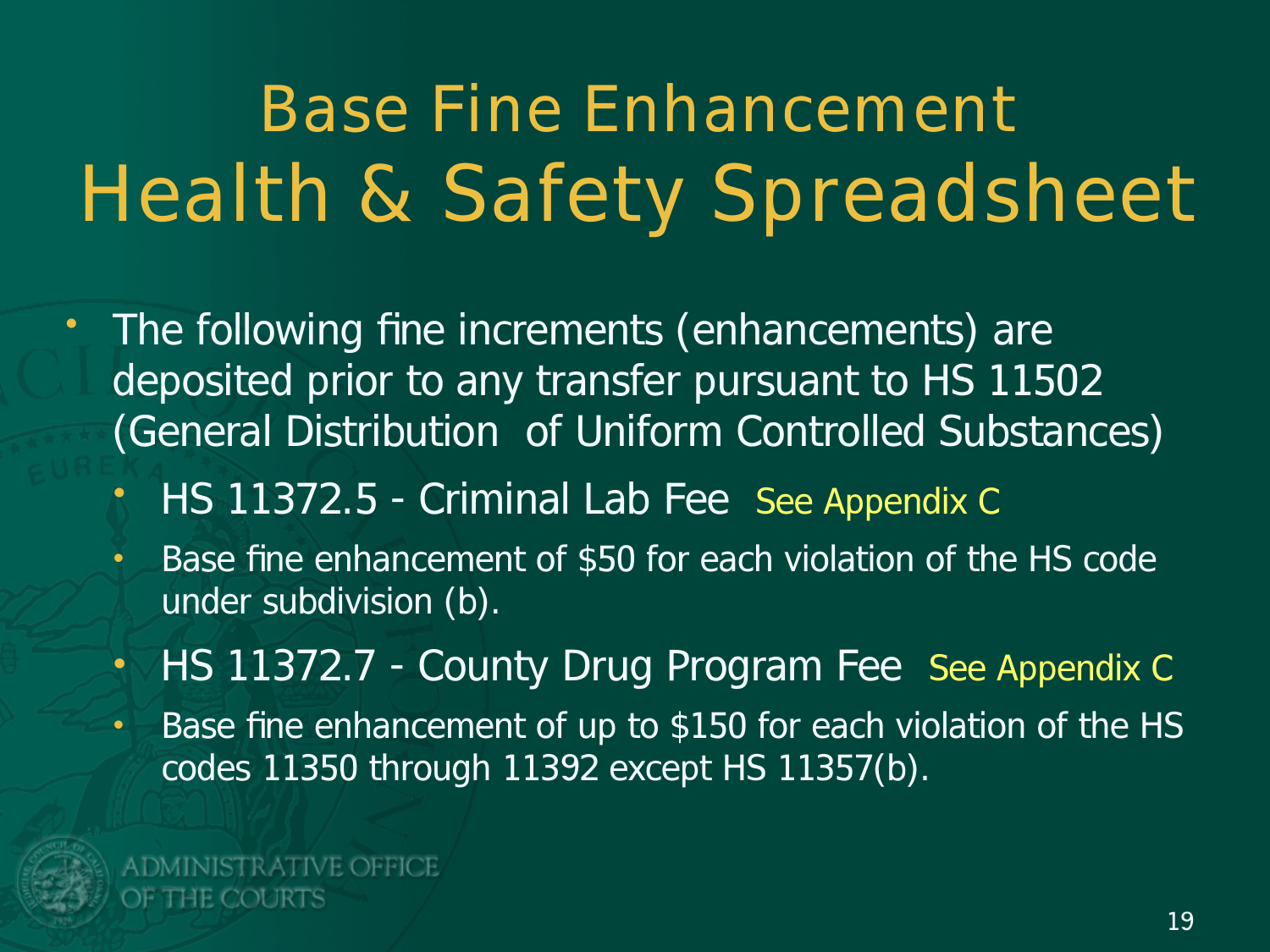

# Base Fine Enhancement Health & Safety Spreadsheet
The following fine increments (enhancements) are deposited prior to any transfer pursuant to HS 11502 (General Distribution  of Uniform Controlled Substances)
HS 11372.5 - Criminal Lab Fee  See Appendix C
Base fine enhancement of $50 for each violation of the HS code under subdivision (b).
HS 11372.7 - County Drug Program Fee  See Appendix C
Base fine enhancement of up to $150 for each violation of the HS codes 11350 through 11392 except HS 11357(b).

19